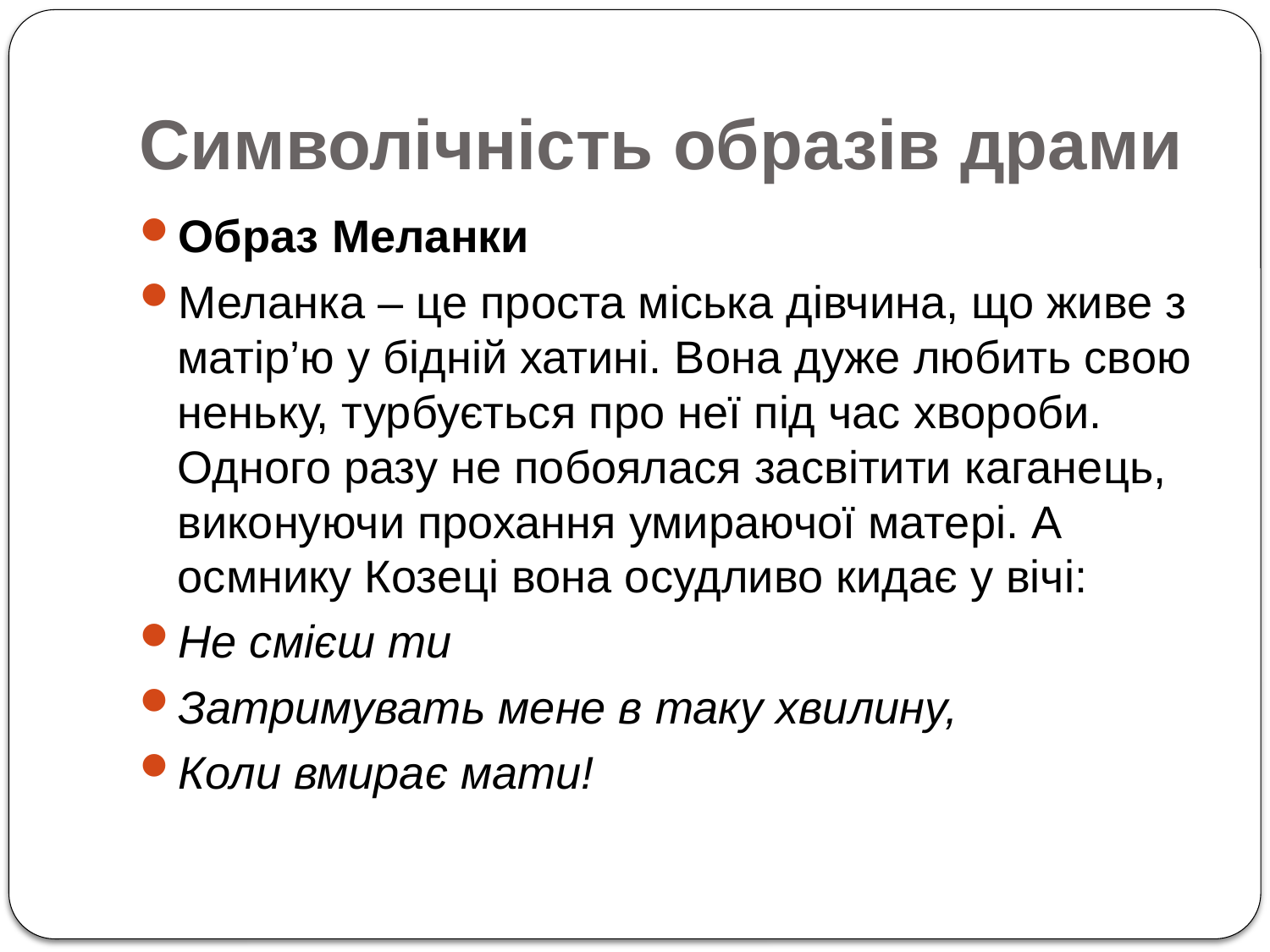

# Символічність образів драми
Образ Меланки
Меланка – це проста міська дівчина, що живе з матір’ю у бідній хатині. Вона дуже любить свою неньку, турбується про неї під час хвороби. Одного разу не побоялася засвітити каганець, виконуючи прохання умираючої матері. А осмнику Козеці вона осудливо кидає у вічі:
Не смієш ти
Затримувать мене в таку хвилину,
Коли вмирає мати!